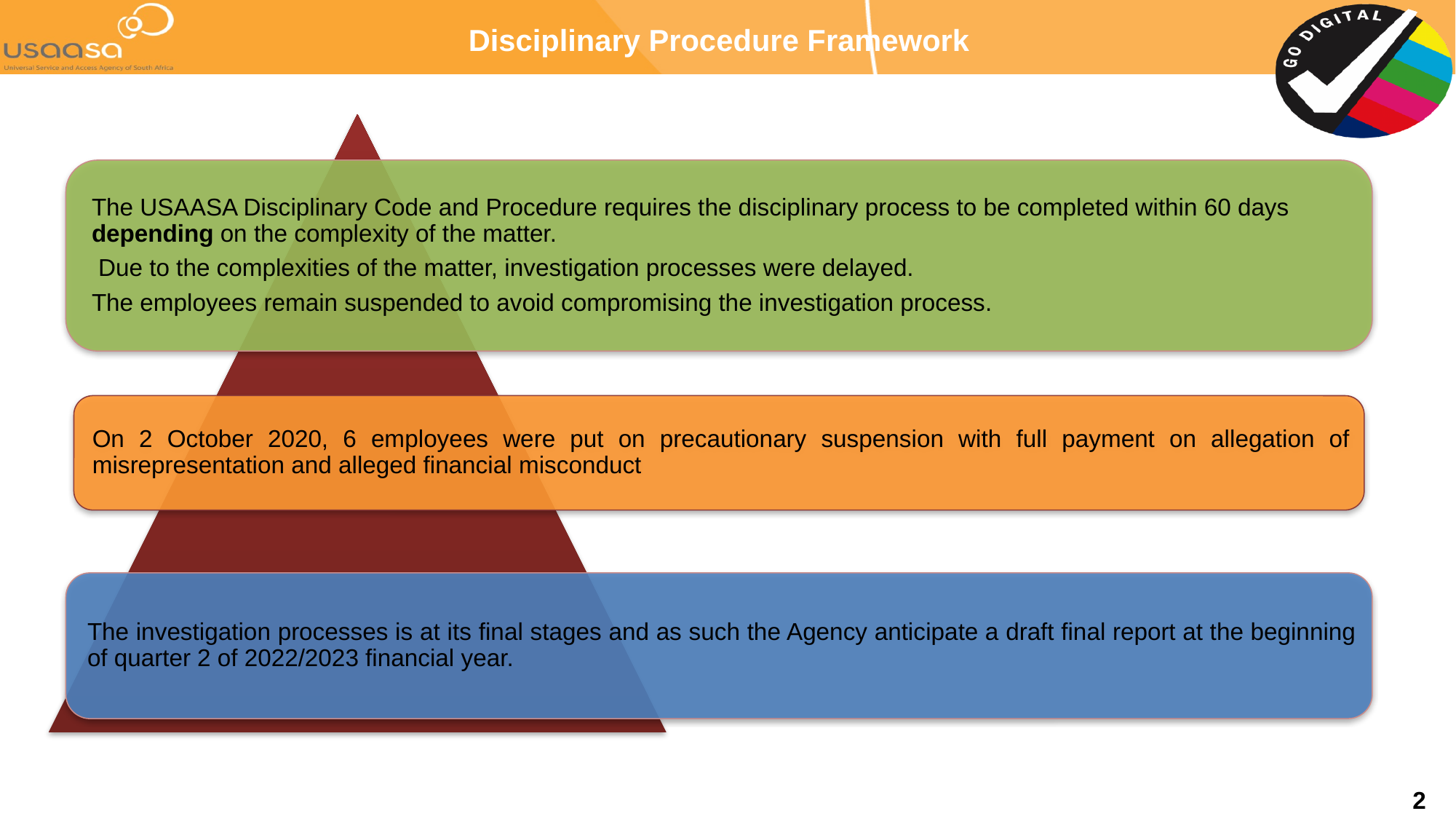

# Disciplinary Procedure Framework

On 2 October 2020, 6 employees were put on precautionary suspension with full payment on allegation of misrepresentation and alleged financial misconduct
The USAASA Disciplinary Code and Procedure requires the disciplinary process to be completed within 60 days depending on the complexity of the matter.
 Due to the complexities of the matter, investigation processes were delayed.
The employees remain suspended to avoid compromising the investigation process.
The investigation processes is at its final stages and as such the Agency anticipate a draft final report at the beginning of quarter 2 of 2022/2023 financial year.

2